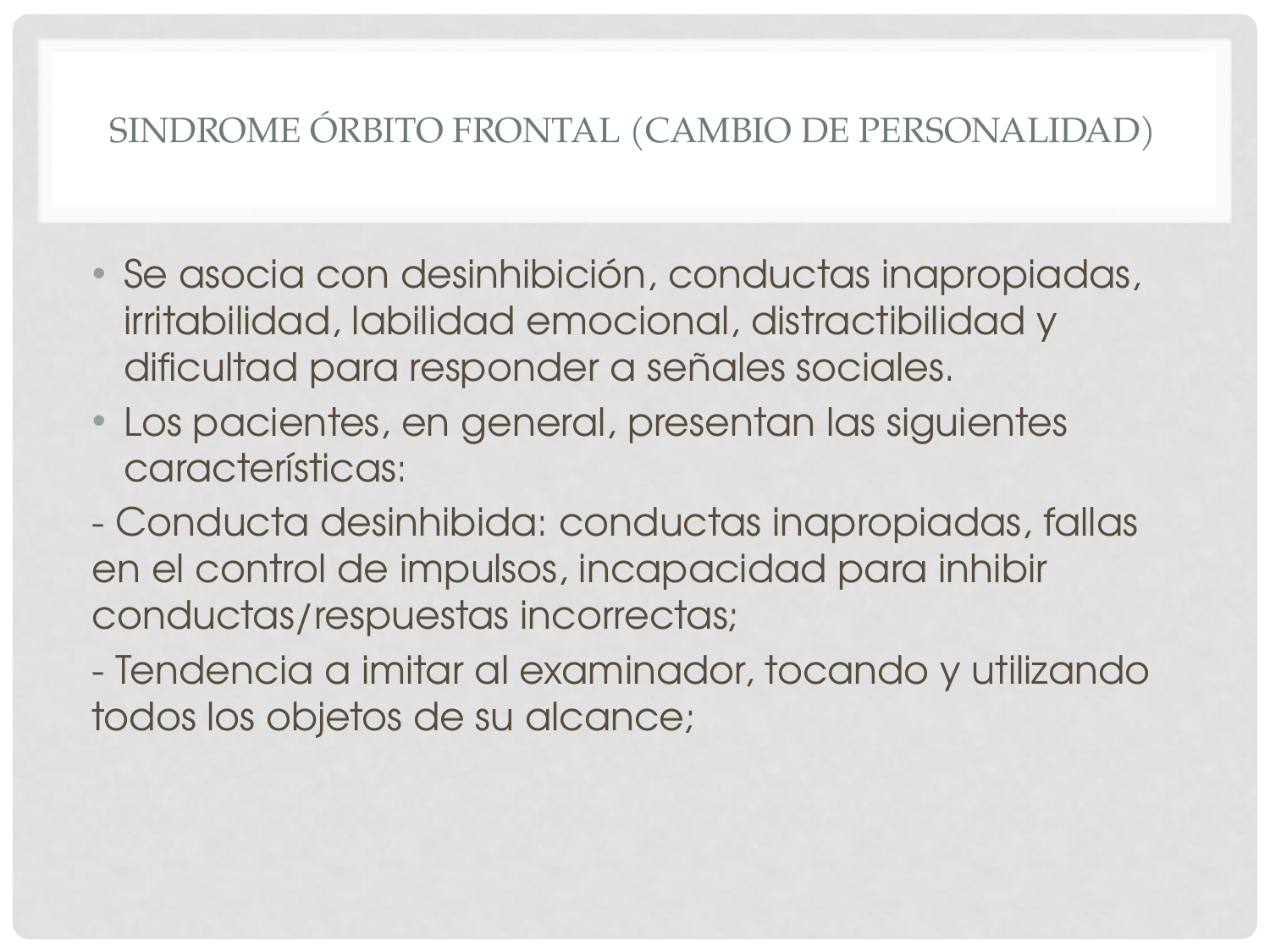

# Sindrome órbito frontal (cambio de personalidad)
Se asocia con desinhibición, conductas inapropiadas, irritabilidad, labilidad emocional, distractibilidad y dificultad para responder a señales sociales.
Los pacientes, en general, presentan las siguientes características:
- Conducta desinhibida: conductas inapropiadas, fallas en el control de impulsos, incapacidad para inhibir conductas/respuestas incorrectas;
- Tendencia a imitar al examinador, tocando y utilizando todos los objetos de su alcance;